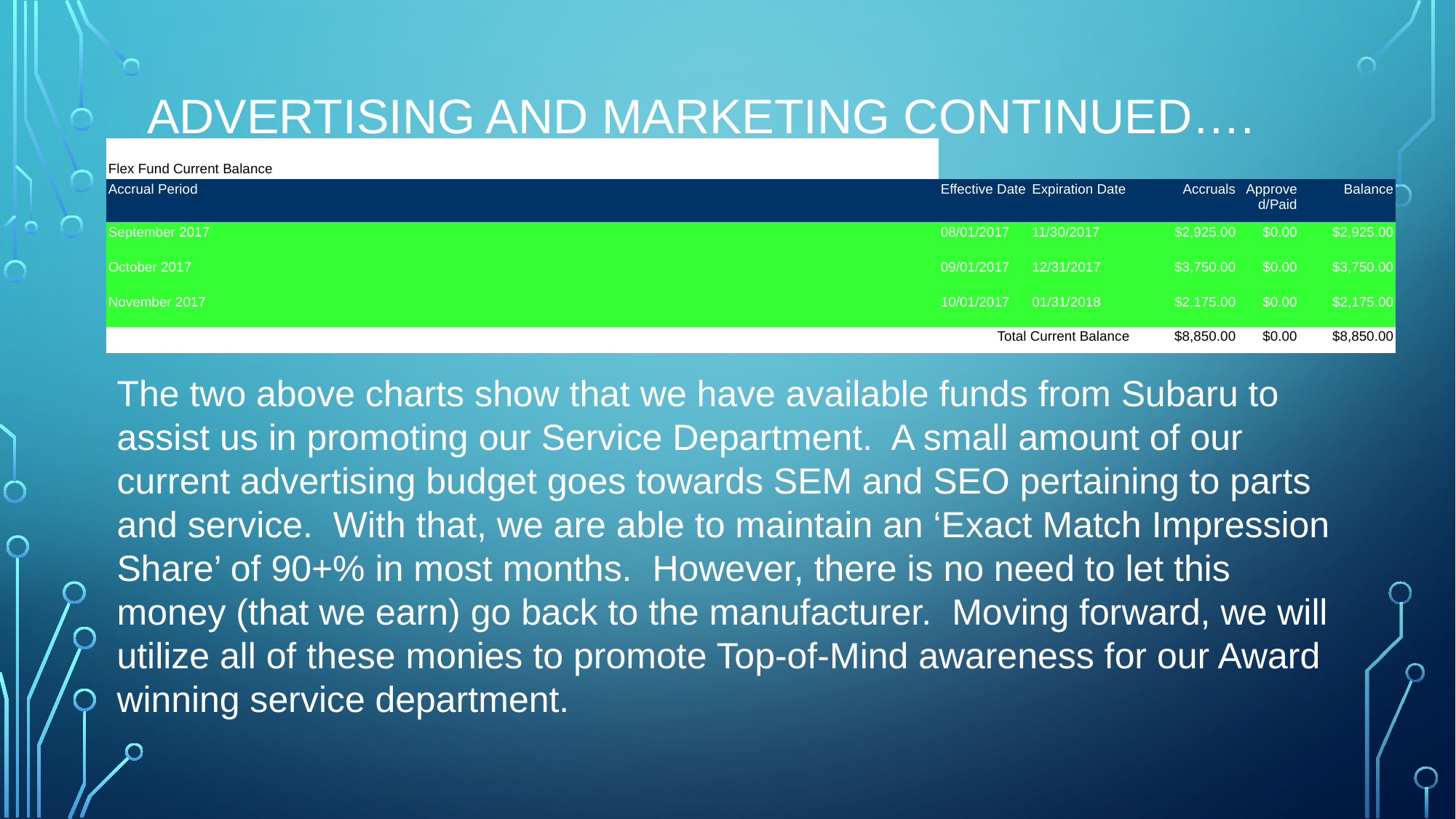

# ADVERTISING AND MARKETING CONTINUED….
|  |  |  |  |  |  |
| --- | --- | --- | --- | --- | --- |
| Flex Fund Current Balance |  |  |  |  |  |
| Accrual Period | Effective Date | Expiration Date | Accruals | Approved/Paid | Balance |
| September 2017 | 08/01/2017 | 11/30/2017 | $2,925.00 | $0.00 | $2,925.00 |
| October 2017 | 09/01/2017 | 12/31/2017 | $3,750.00 | $0.00 | $3,750.00 |
| November 2017 | 10/01/2017 | 01/31/2018 | $2,175.00 | $0.00 | $2,175.00 |
| Total Current Balance |  |  | $8,850.00 | $0.00 | $8,850.00 |
The two above charts show that we have available funds from Subaru to assist us in promoting our Service Department.  A small amount of our current advertising budget goes towards SEM and SEO pertaining to parts and service.  With that, we are able to maintain an ‘Exact Match Impression Share’ of 90+% in most months.  However, there is no need to let this money (that we earn) go back to the manufacturer.  Moving forward, we will utilize all of these monies to promote Top-of-Mind awareness for our Award winning service department.